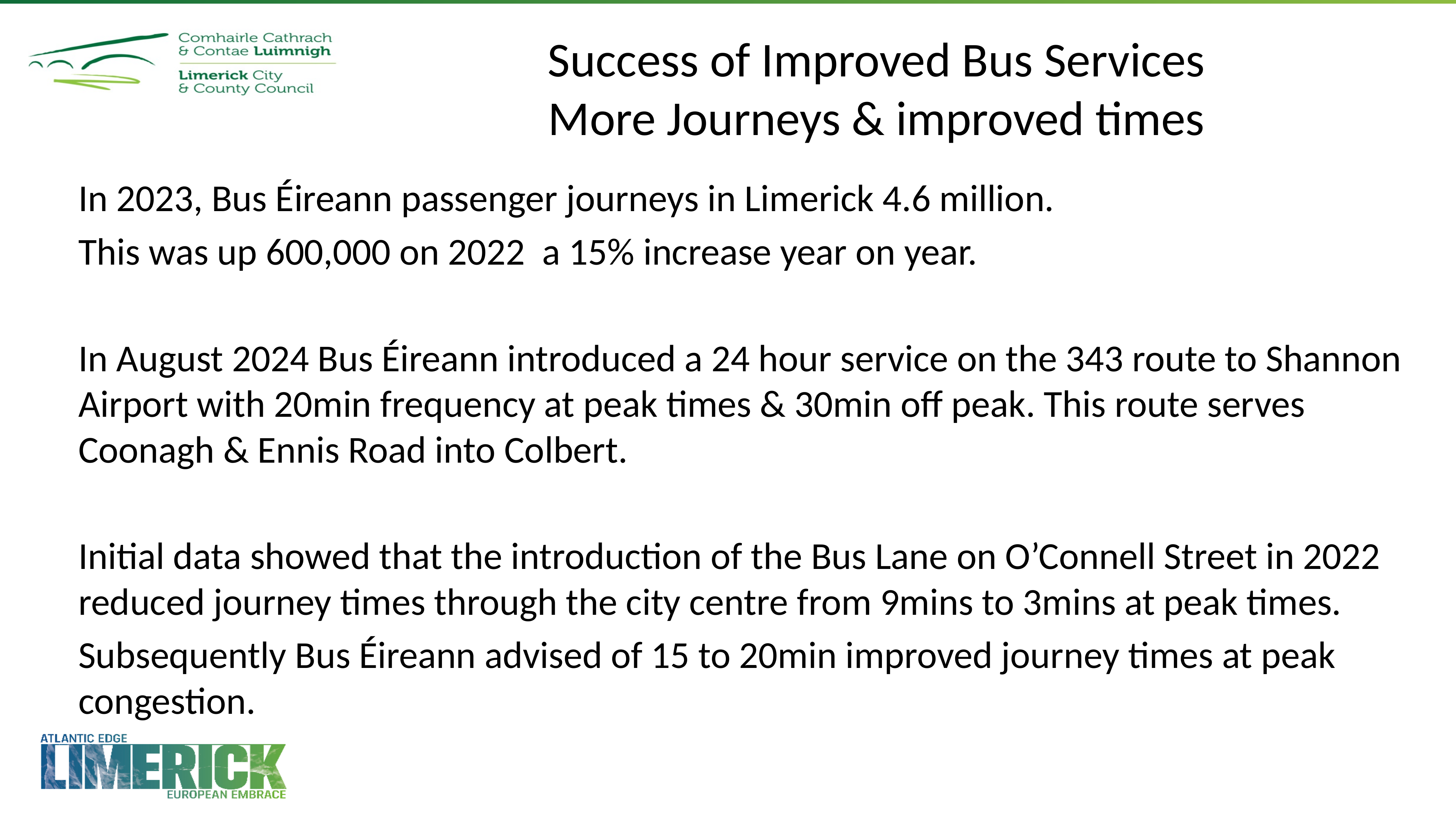

# Success of Improved Bus Services More Journeys & improved times
In 2023, Bus Éireann passenger journeys in Limerick 4.6 million.
This was up 600,000 on 2022  a 15% increase year on year.

In August 2024 Bus Éireann introduced a 24 hour service on the 343 route to Shannon Airport with 20min frequency at peak times & 30min off peak. This route serves Coonagh & Ennis Road into Colbert.

Initial data showed that the introduction of the Bus Lane on O’Connell Street in 2022 reduced journey times through the city centre from 9mins to 3mins at peak times.
Subsequently Bus Éireann advised of 15 to 20min improved journey times at peak congestion.